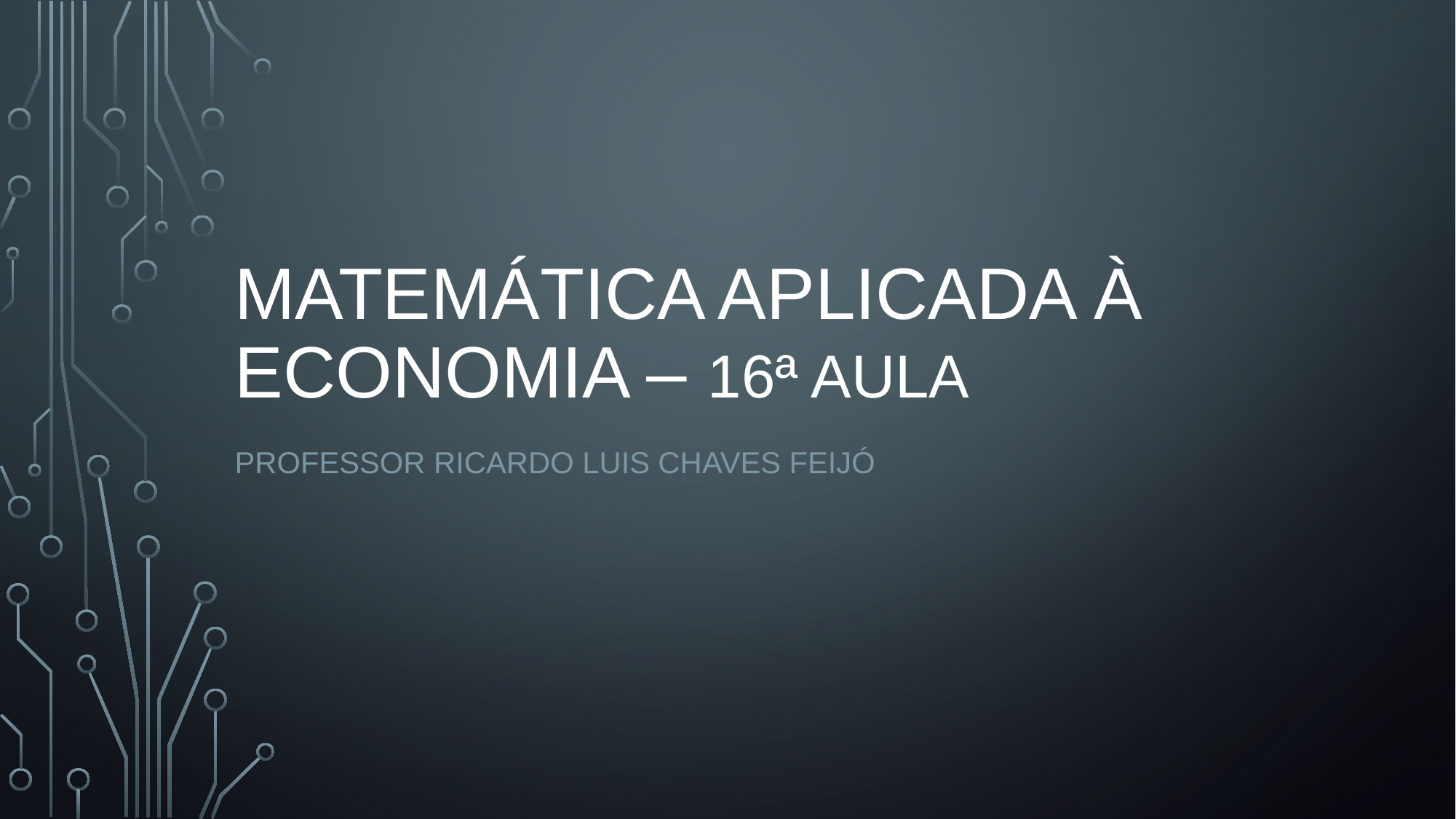

# Matemática aplicada À Economia – 16ª aula
Professor Ricardo LUIS CHAVES feijó